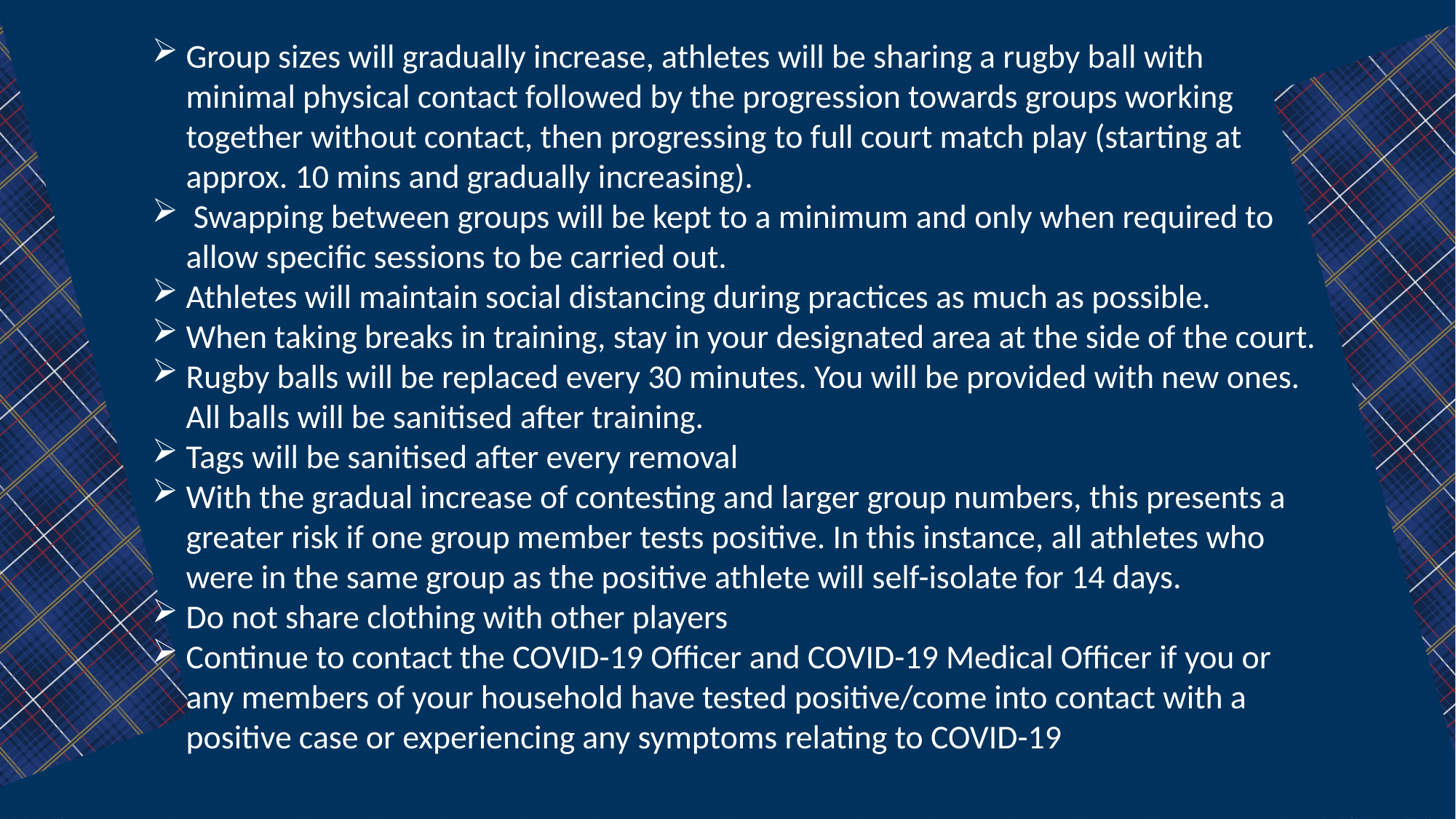

Group sizes will gradually increase, athletes will be sharing a rugby ball with minimal physical contact followed by the progression towards groups working together without contact, then progressing to full court match play (starting at approx. 10 mins and gradually increasing).
 Swapping between groups will be kept to a minimum and only when required to allow specific sessions to be carried out.
Athletes will maintain social distancing during practices as much as possible.
When taking breaks in training, stay in your designated area at the side of the court.
Rugby balls will be replaced every 30 minutes. You will be provided with new ones. All balls will be sanitised after training.
Tags will be sanitised after every removal
With the gradual increase of contesting and larger group numbers, this presents a greater risk if one group member tests positive. In this instance, all athletes who were in the same group as the positive athlete will self-isolate for 14 days.
Do not share clothing with other players
Continue to contact the COVID-19 Officer and COVID-19 Medical Officer if you or any members of your household have tested positive/come into contact with a positive case or experiencing any symptoms relating to COVID-19